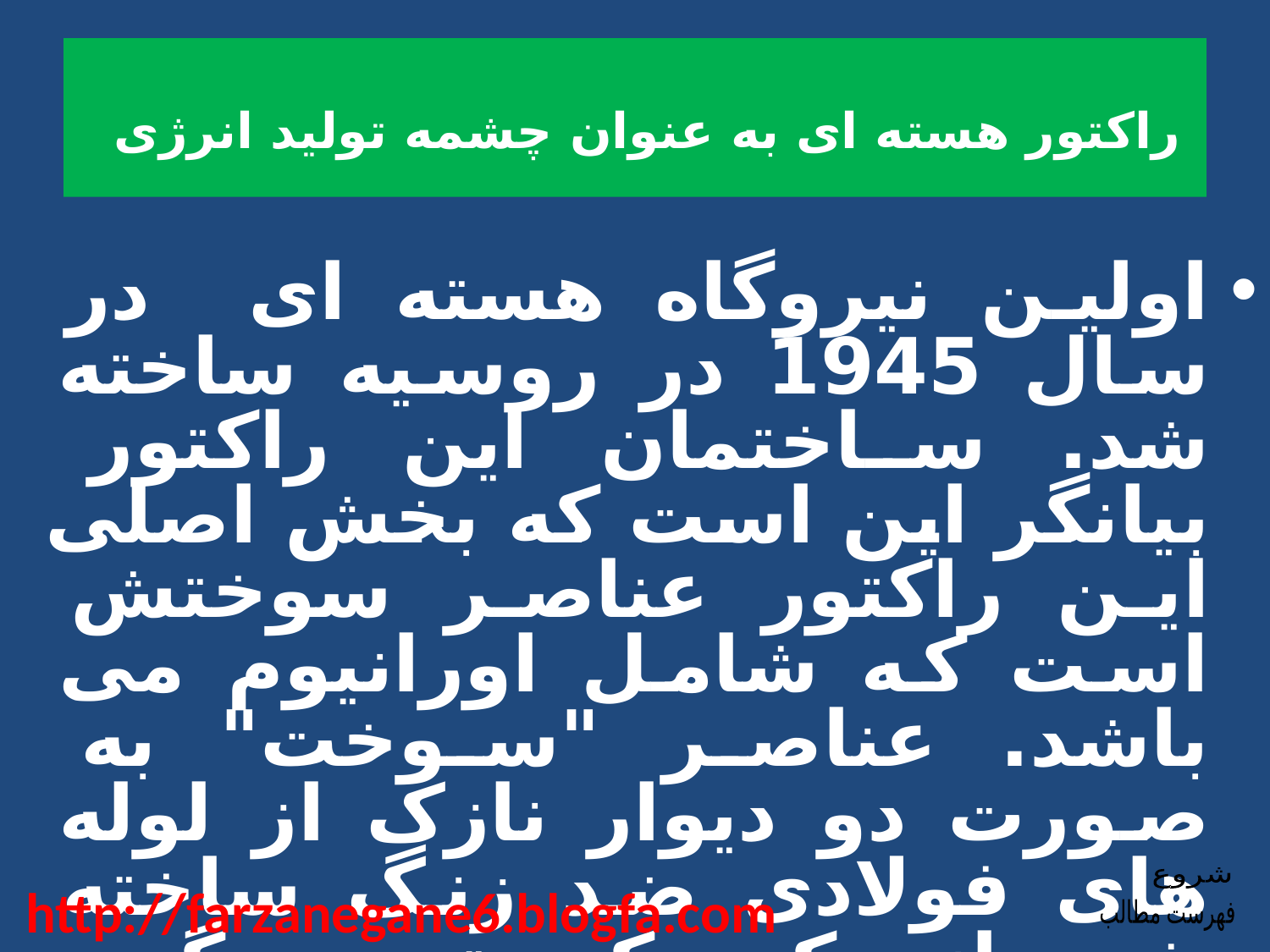

# راکتور هسته ای به عنوان چشمه توليد انرژی‎
‎اولین نیروگاه هسته ای  در سال 1945 در روسیه ساخته شد. ساختمان این راکتور بیانگر ‏این است که بخش اصلی این راکتور عناصر سوختش است که شامل اورانیوم می باشد. عناصر "سوخت" به ‏صورت دو دیوار نازک از لوله های فولادی ضد زنگ ساخته شده اند که یکی‎ ‎توی دیگری قرار دارد‎ .‎

شروع
http://farzanegane6.blogfa.com
فهرست مطالب